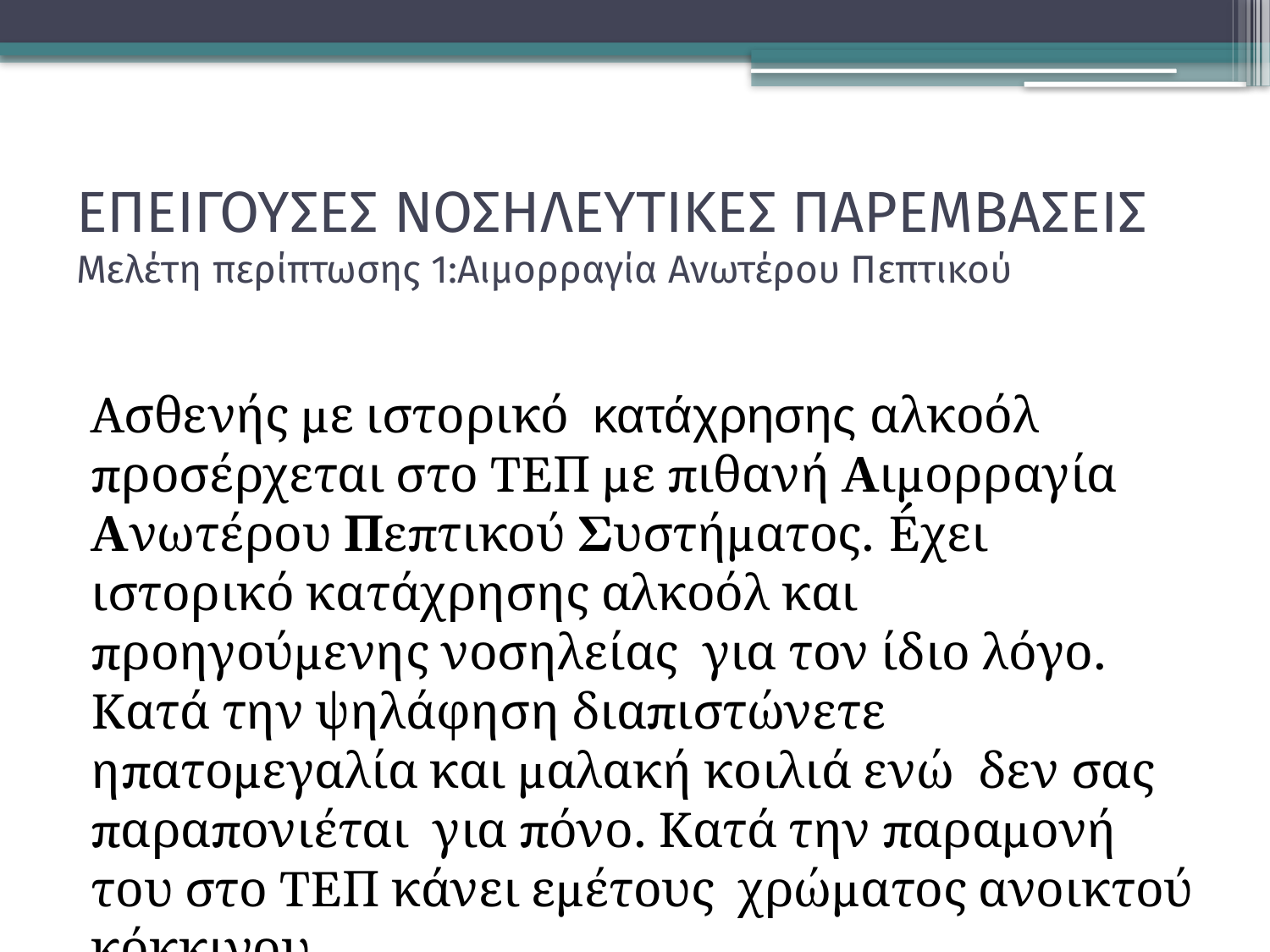

# ΕΠΕΙΓΟΥΣΕΣ ΝΟΣΗΛΕΥΤΙΚΕΣ ΠΑΡΕΜΒΑΣΕΙΣ Μελέτη περίπτωσης 1:Αιμορραγία Ανωτέρου Πεπτικού

Ασθενής με ιστορικό  κατάχρησης αλκοόλ προσέρχεται στο ΤΕΠ με πιθανή Αιμορραγία Ανωτέρου Πεπτικού Συστήματος. Έχει ιστορικό κατάχρησης αλκοόλ και προηγούμενης νοσηλείας  για τον ίδιο λόγο. Κατά την ψηλάφηση διαπιστώνετε ηπατομεγαλία και μαλακή κοιλιά ενώ  δεν σας  παραπονιέται  για πόνο. Κατά την παραμονή του στο ΤΕΠ κάνει εμέτους  χρώματος ανοικτού κόκκινου.